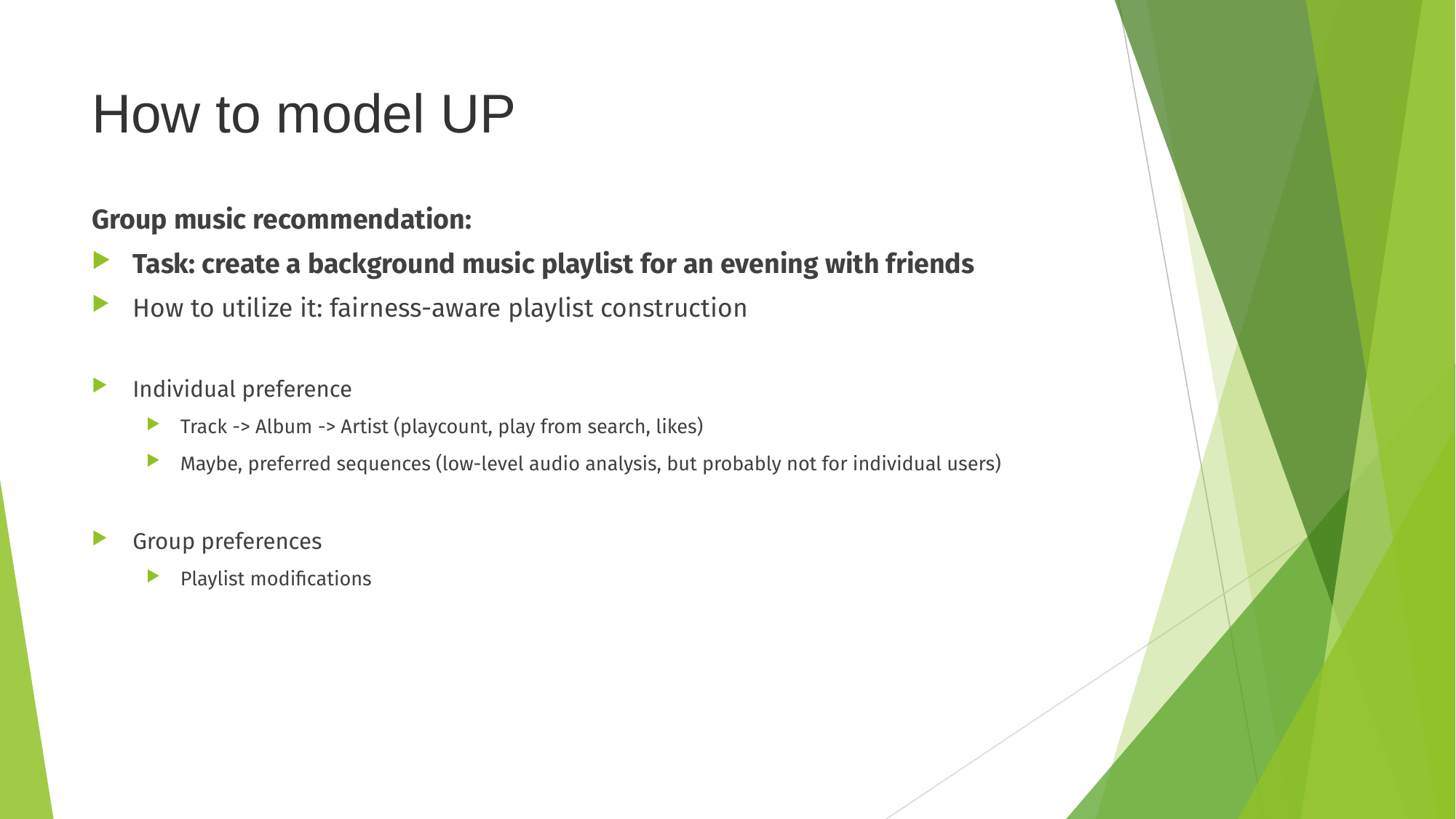

# How to model UP
Group music recommendation:
Task: create a background music playlist for an evening with friends
How to utilize it: fairness-aware playlist construction

Individual preference
Track -> Album -> Artist (playcount, play from search, likes)
Maybe, preferred sequences (low-level audio analysis, but probably not for individual users)

Group preferences
Playlist modifications